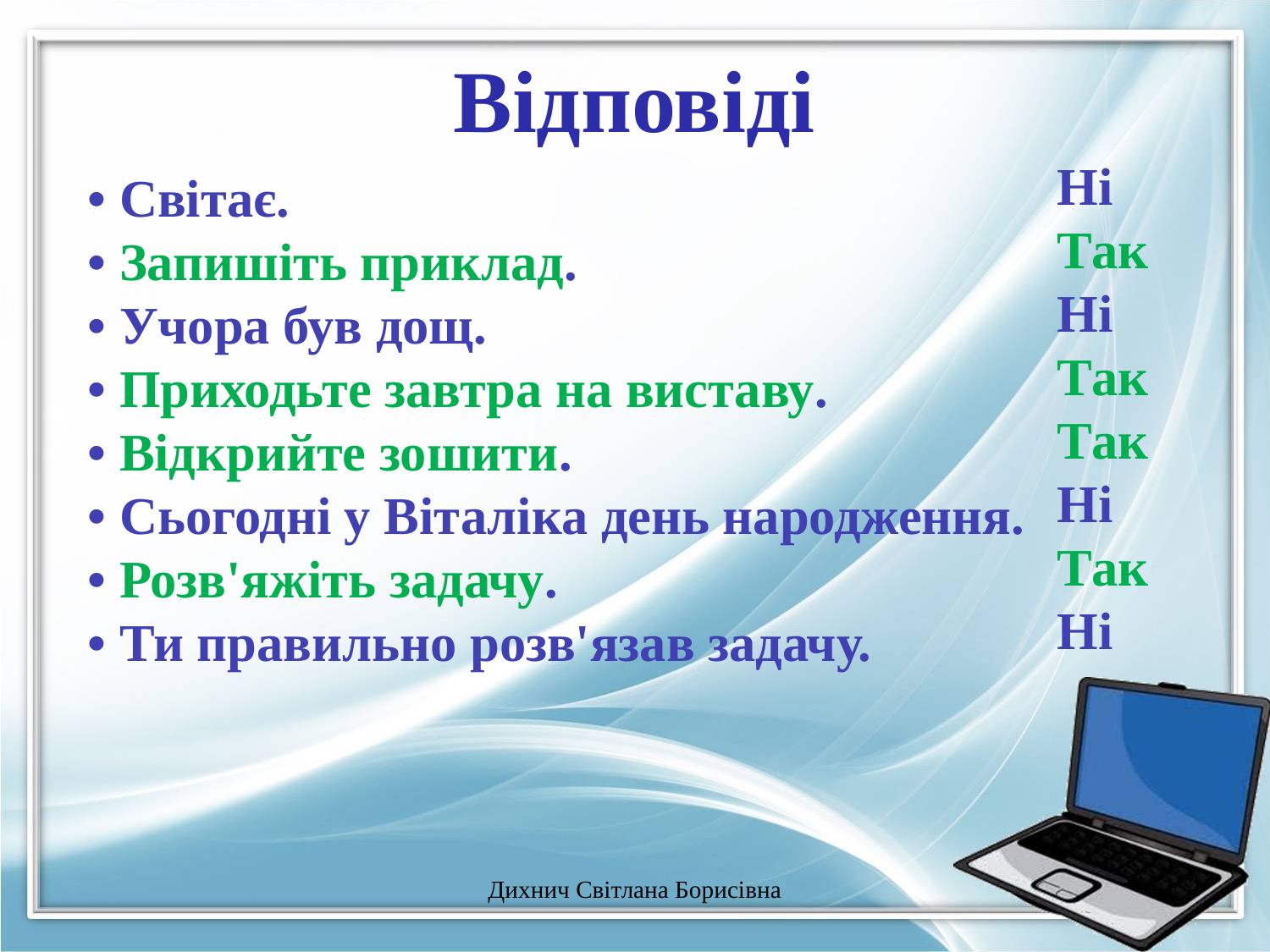

Відповіді
Ні
Так
Ні
Так
Так
Ні
Так
Ні
• Світає.
• Запишіть приклад.
• Учора був дощ.
• Приходьте завтра на виставу.
• Відкрийте зошити.
• Сьогодні у Віталіка день народження.
• Розв'яжіть задачу.
• Ти правильно розв'язав задачу.
Дихнич Світлана Борисівна